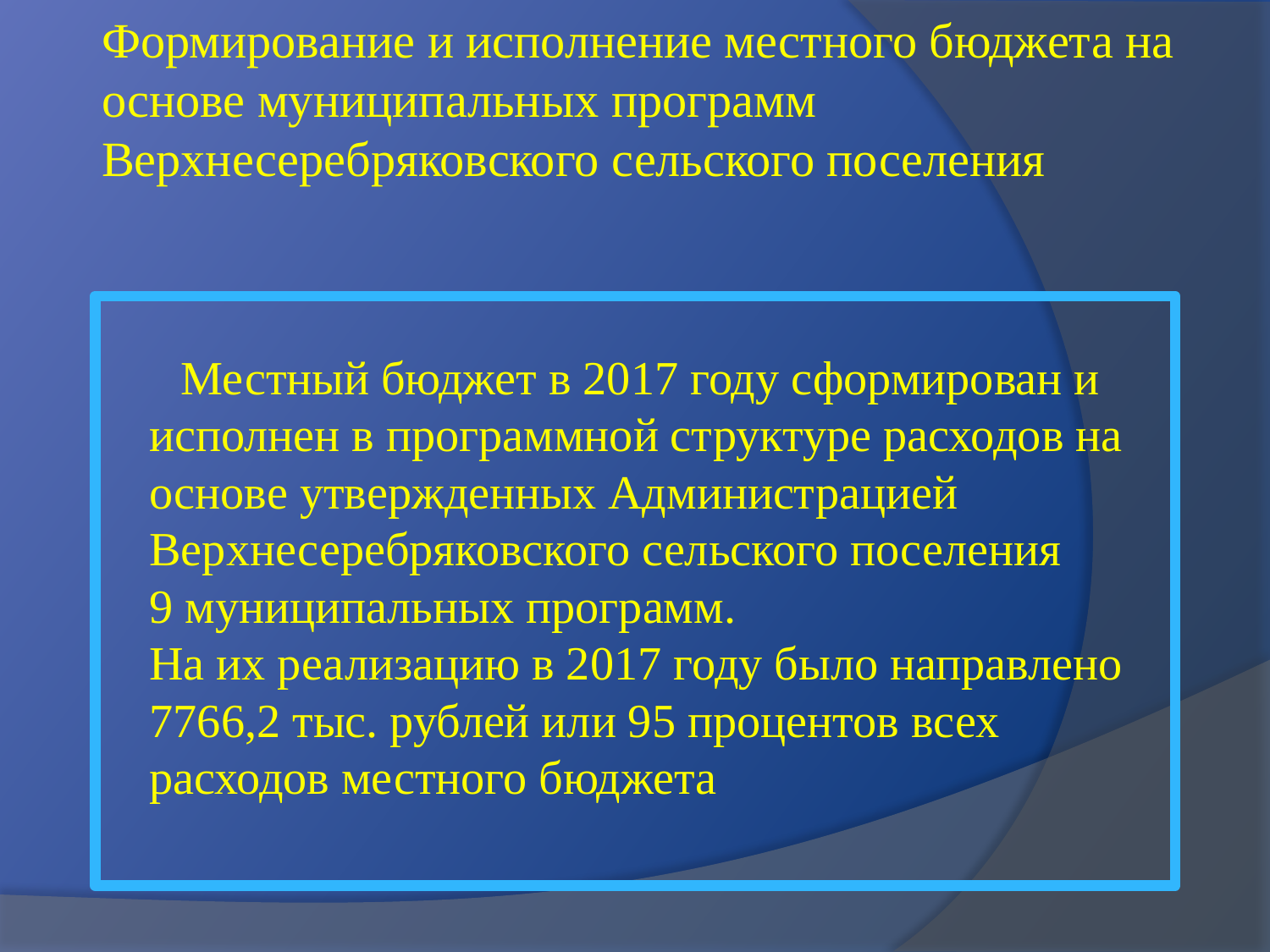

Формирование и исполнение местного бюджета на основе муниципальных программ Верхнесеребряковского сельского поселения
# Местный бюджет в 2017 году сформирован и исполнен в программной структуре расходов на основе утвержденных Администрацией Верхнесеребряковского сельского поселения 9 муниципальных программ. На их реализацию в 2017 году было направлено 7766,2 тыс. рублей или 95 процентов всех расходов местного бюджета